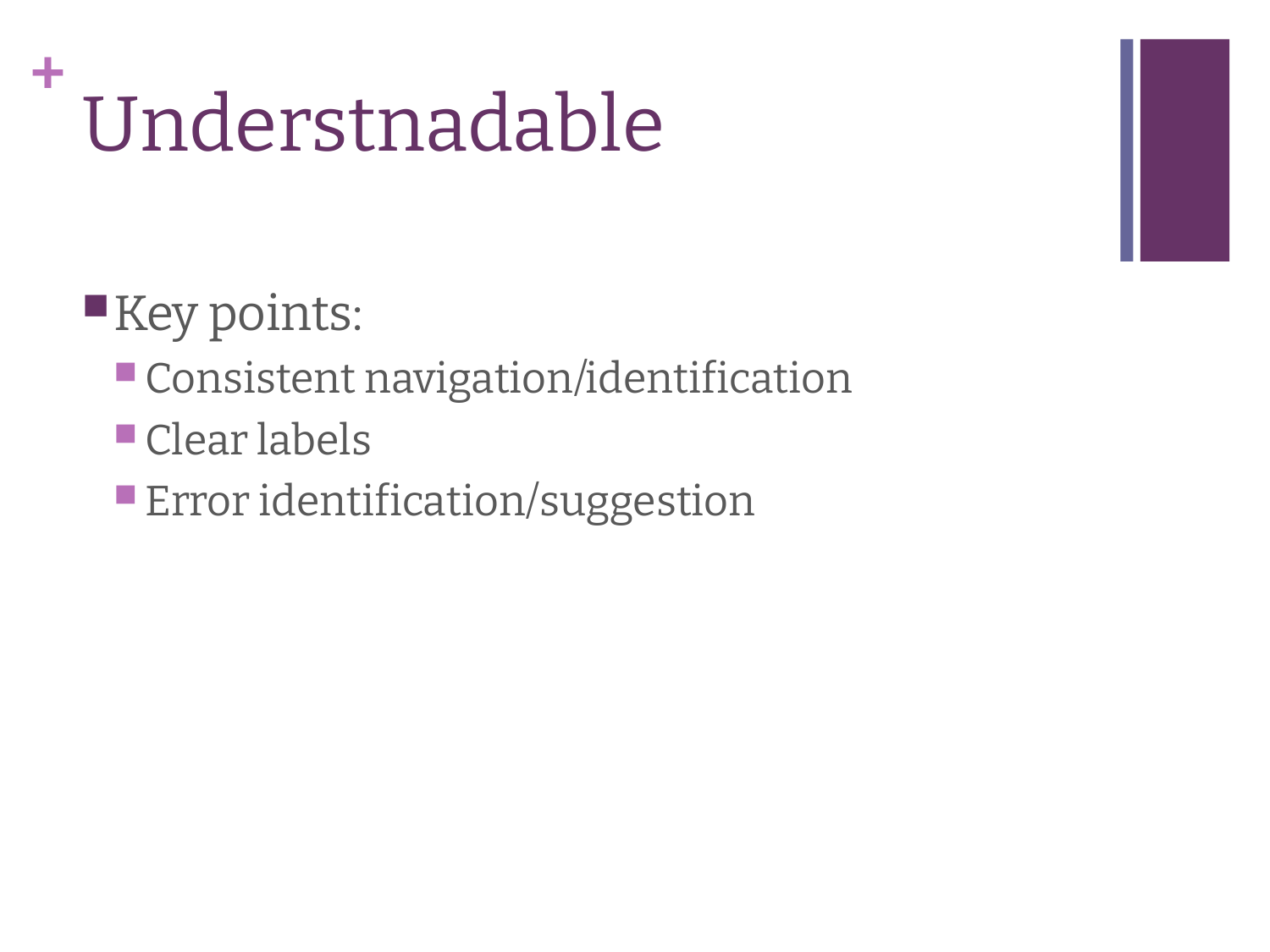

# Understnadable
Key points:
Consistent navigation/identification
Clear labels
Error identification/suggestion